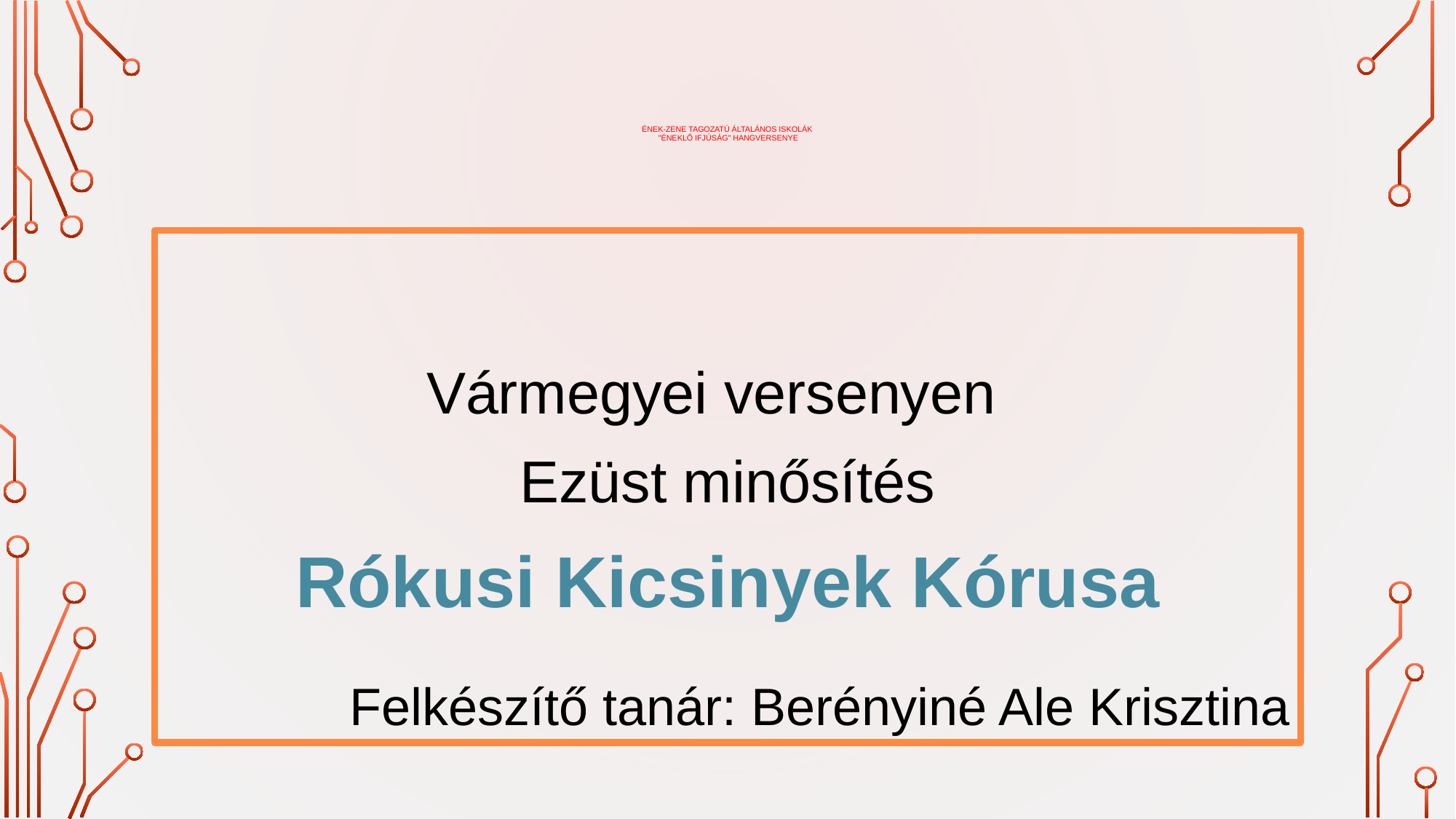

# Ének-zene Tagozatú Általános Iskolák "Éneklő Ifjúság" Hangversenye

Vármegyei versenyen
Ezüst minősítés
Rókusi Kicsinyek Kórusa

Felkészítő tanár: Berényiné Ale Krisztina